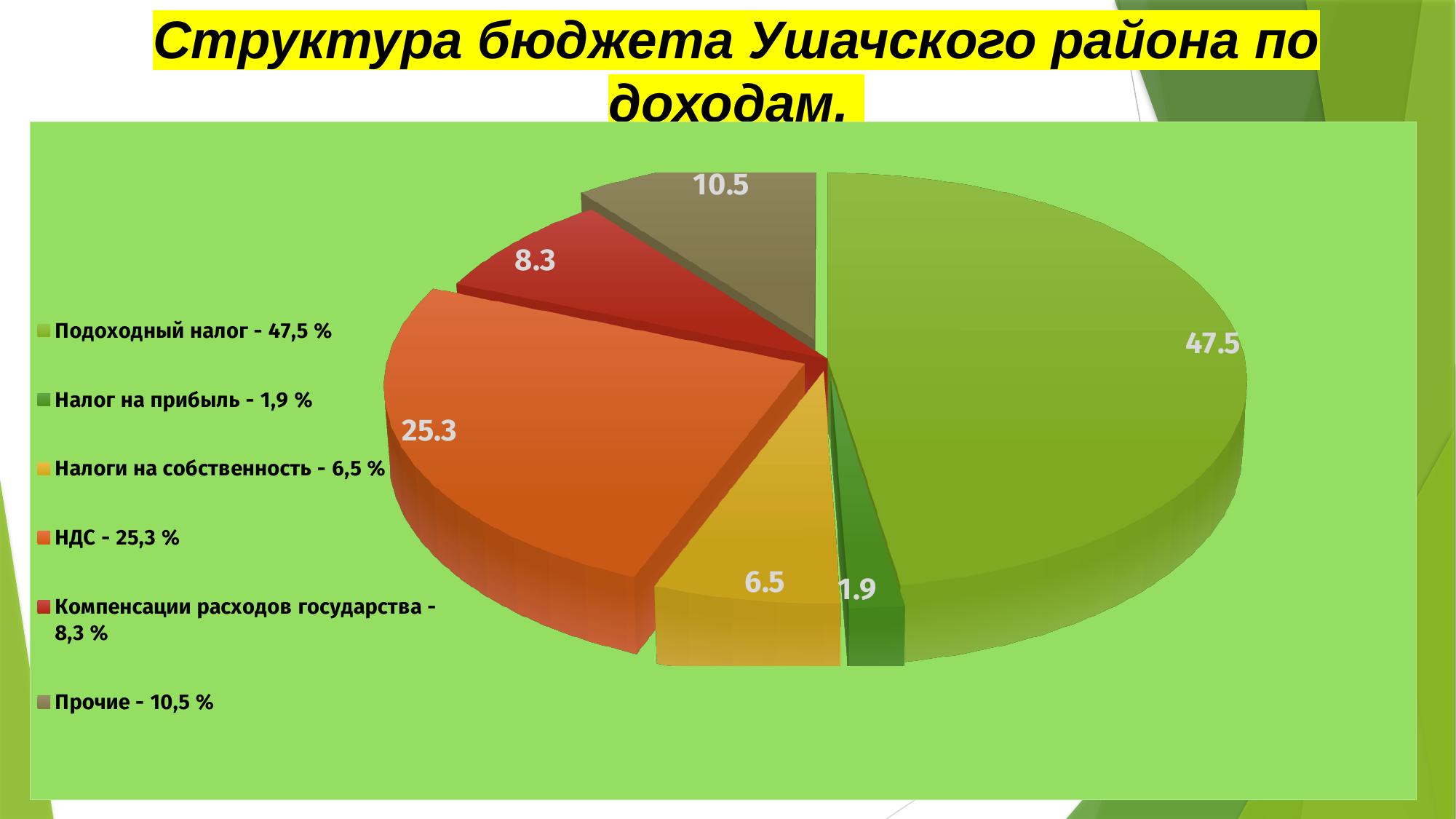

# Структура бюджета Ушачского района по доходам, сложившаяся за январь-июнь 2025 года

[unsupported chart]